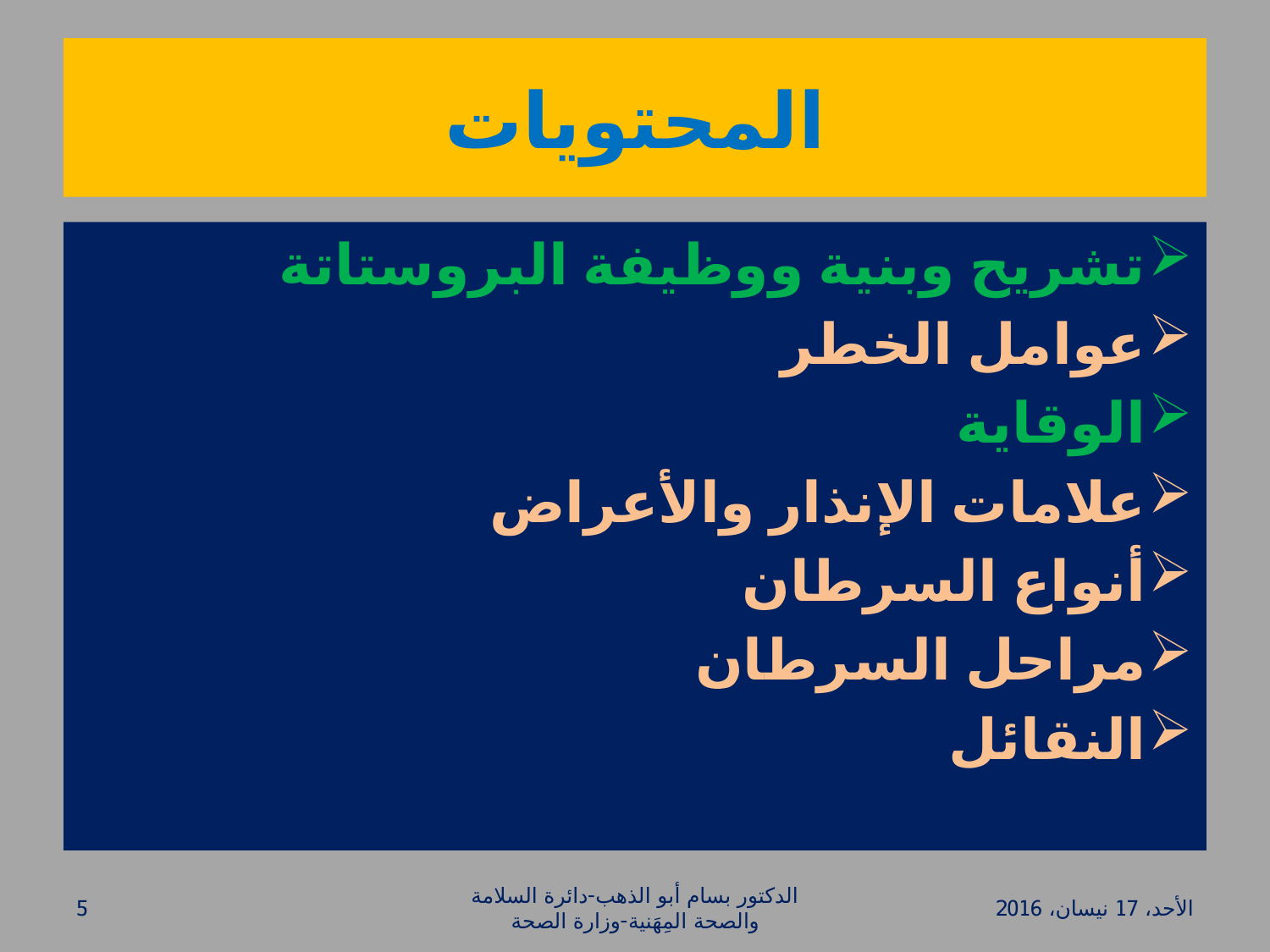

# المحتويات
تشريح وبنية ووظيفة البروستاتة
عوامل الخطر
الوقاية
علامات الإنذار والأعراض
أنواع السرطان
مراحل السرطان
النقائل
5
الدكتور بسام أبو الذهب-دائرة السلامة والصحة المِهَنية-وزارة الصحة
الأحد، 17 نيسان، 2016